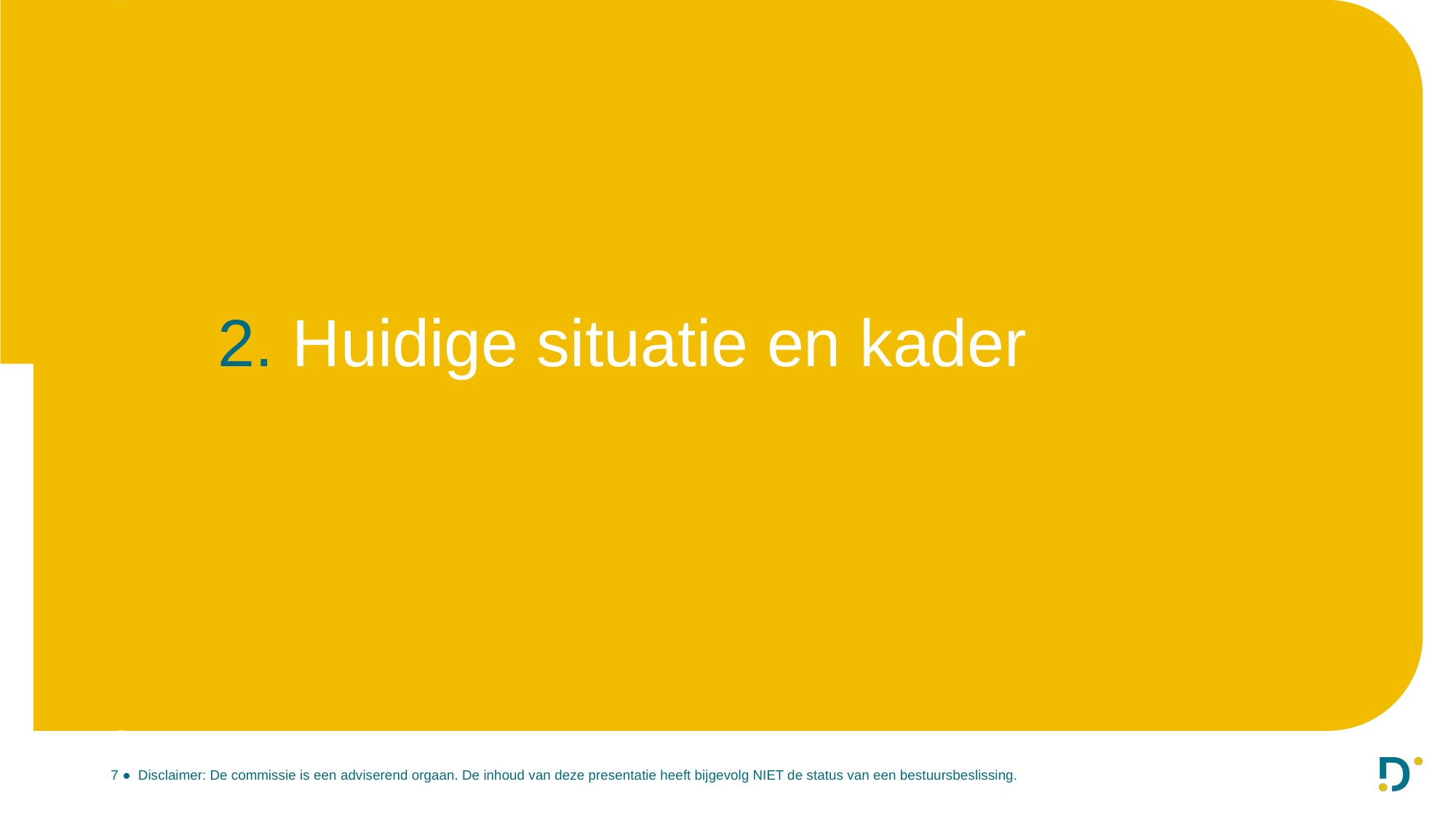

2. Huidige situatie en kader
7 ●  Disclaimer: De commissie is een adviserend orgaan. De inhoud van deze presentatie heeft bijgevolg NIET de status van een bestuursbeslissing.